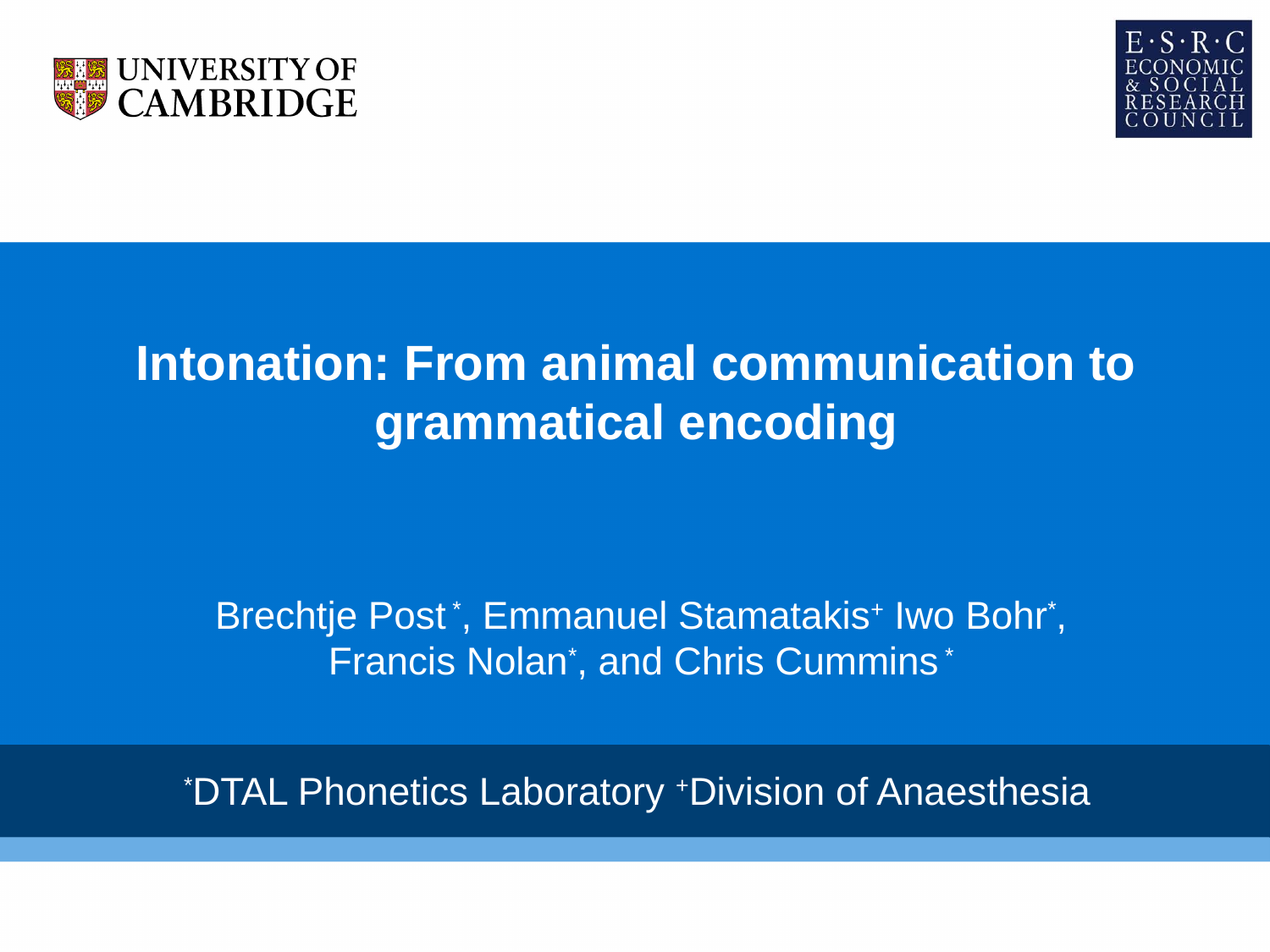

# Intonation: From animal communication to grammatical encoding
Brechtje Post *, Emmanuel Stamatakis+ Iwo Bohr*,
Francis Nolan*, and Chris Cummins *
*DTAL Phonetics Laboratory +Division of Anaesthesia